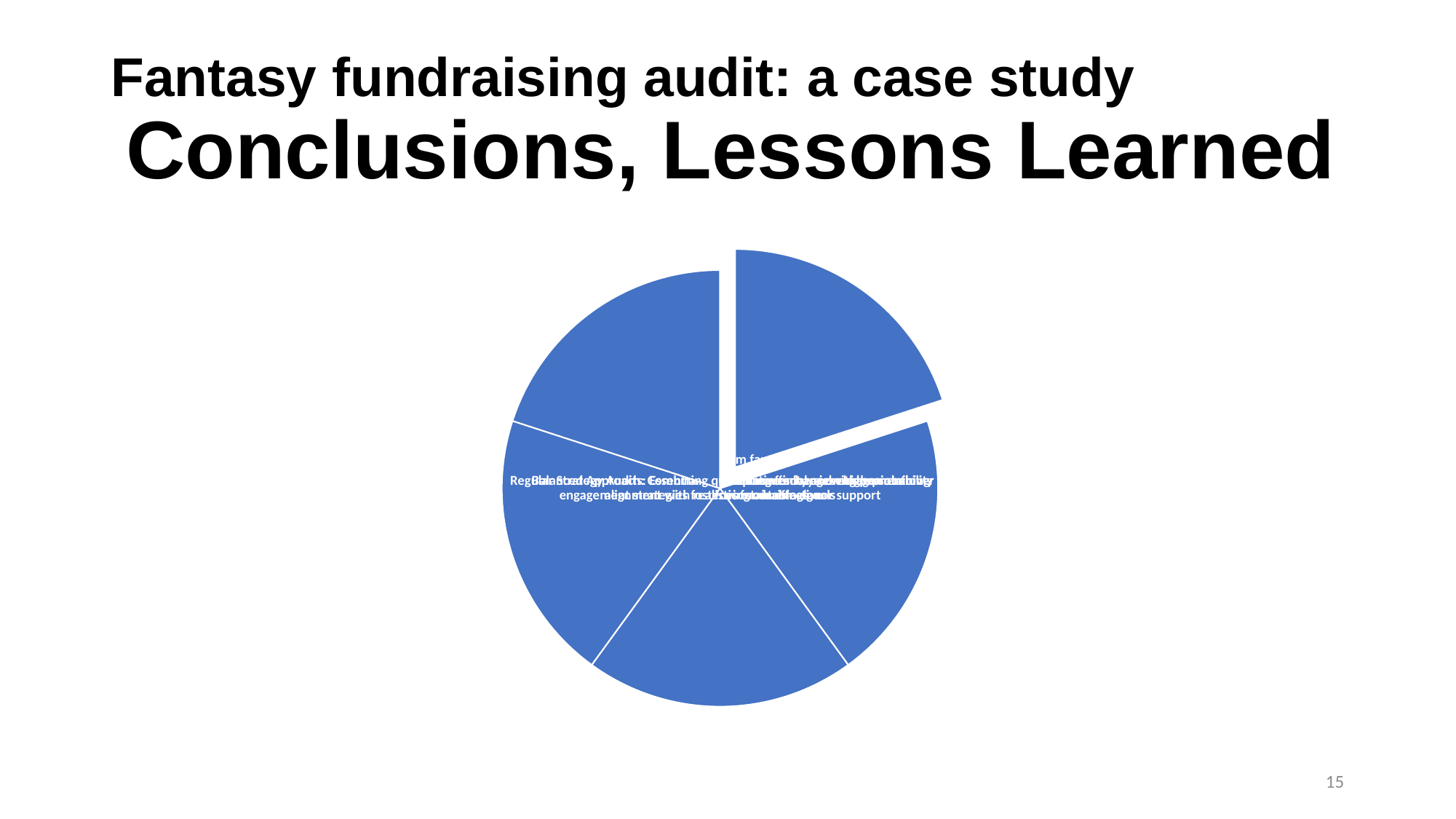

# Fantasy fundraising audit: a case study Conclusions, Lessons Learned
Strategic Realignment: Transition from fantasy to data-driven fundraising enhances efficiency and donor relations
Importance of Engagement: Prioritizing donor affinity and engagement over mere capacity proves more effective
Data Utilization: Leveraging data analytics ensures focus on high-probability prospects, improving outcomes
Regular Strategy Audits: Essential for adapting to changes and maintaining alignment with realistic fundraising goals
Balanced Approach: Combining quantitative analysis with personal engagement strategies fosters sustainable donor support
15